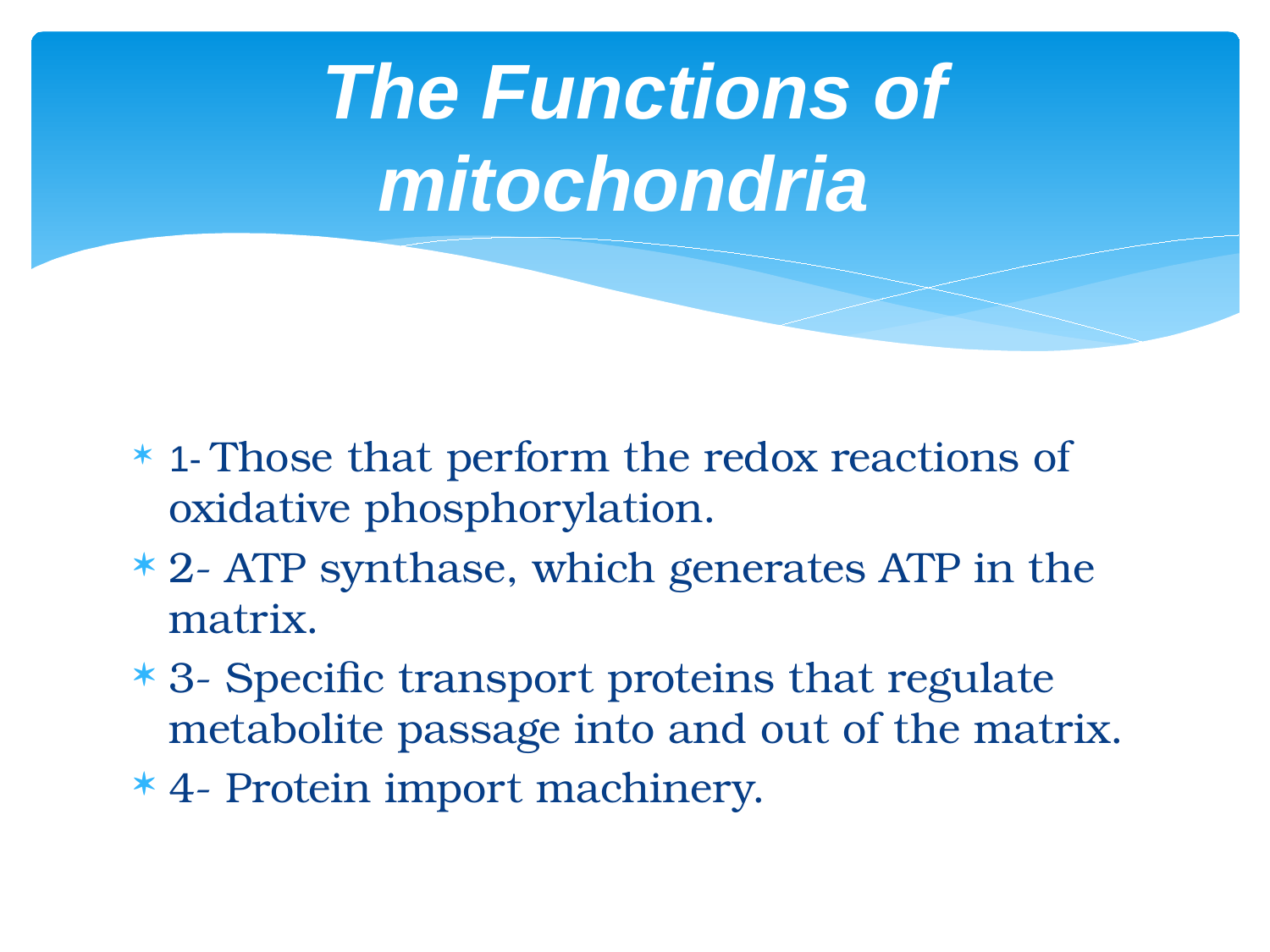

# The Functions of mitochondria

1- Those that perform the redox reactions of oxidative phosphorylation.
2- ATP synthase, which generates ATP in the matrix.
3- Specific transport proteins that regulate metabolite passage into and out of the matrix.
4- Protein import machinery.